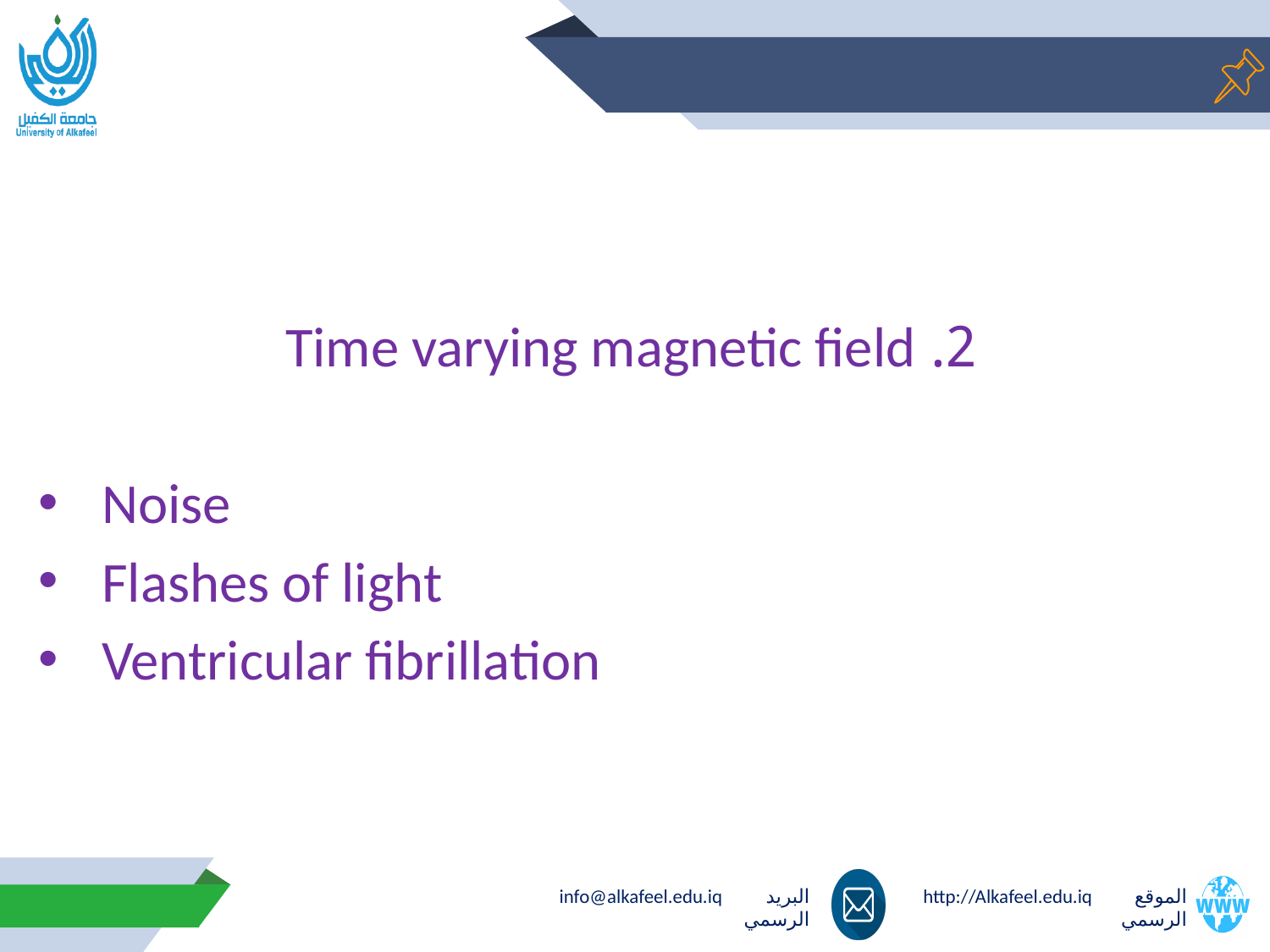

#
2. Time varying magnetic field

Noise
Flashes of light
Ventricular fibrillation